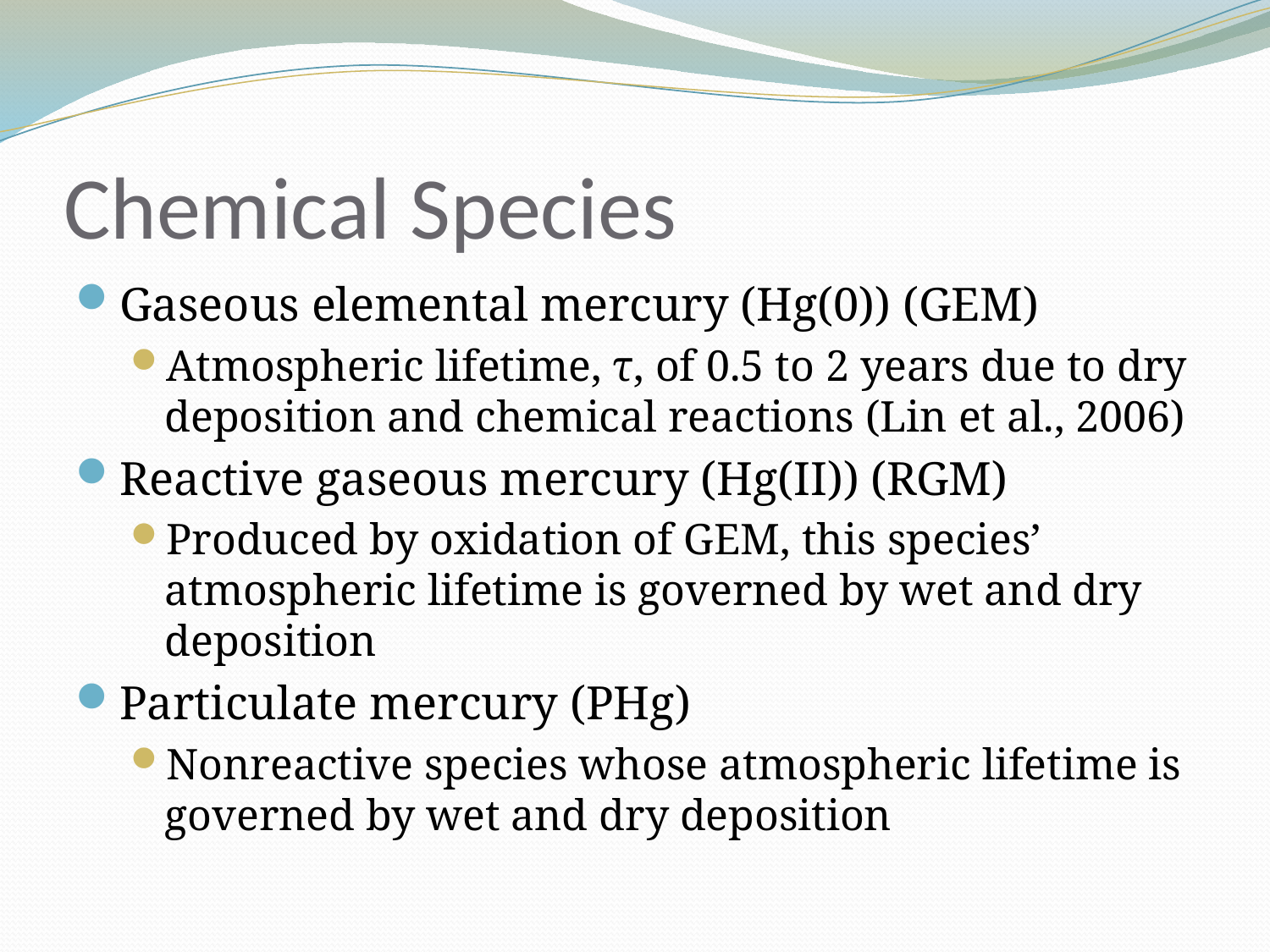

# Chemical Species
Gaseous elemental mercury (Hg(0)) (GEM)
Atmospheric lifetime, τ, of 0.5 to 2 years due to dry deposition and chemical reactions (Lin et al., 2006)
Reactive gaseous mercury (Hg(II)) (RGM)
Produced by oxidation of GEM, this species’ atmospheric lifetime is governed by wet and dry deposition
Particulate mercury (PHg)
Nonreactive species whose atmospheric lifetime is governed by wet and dry deposition